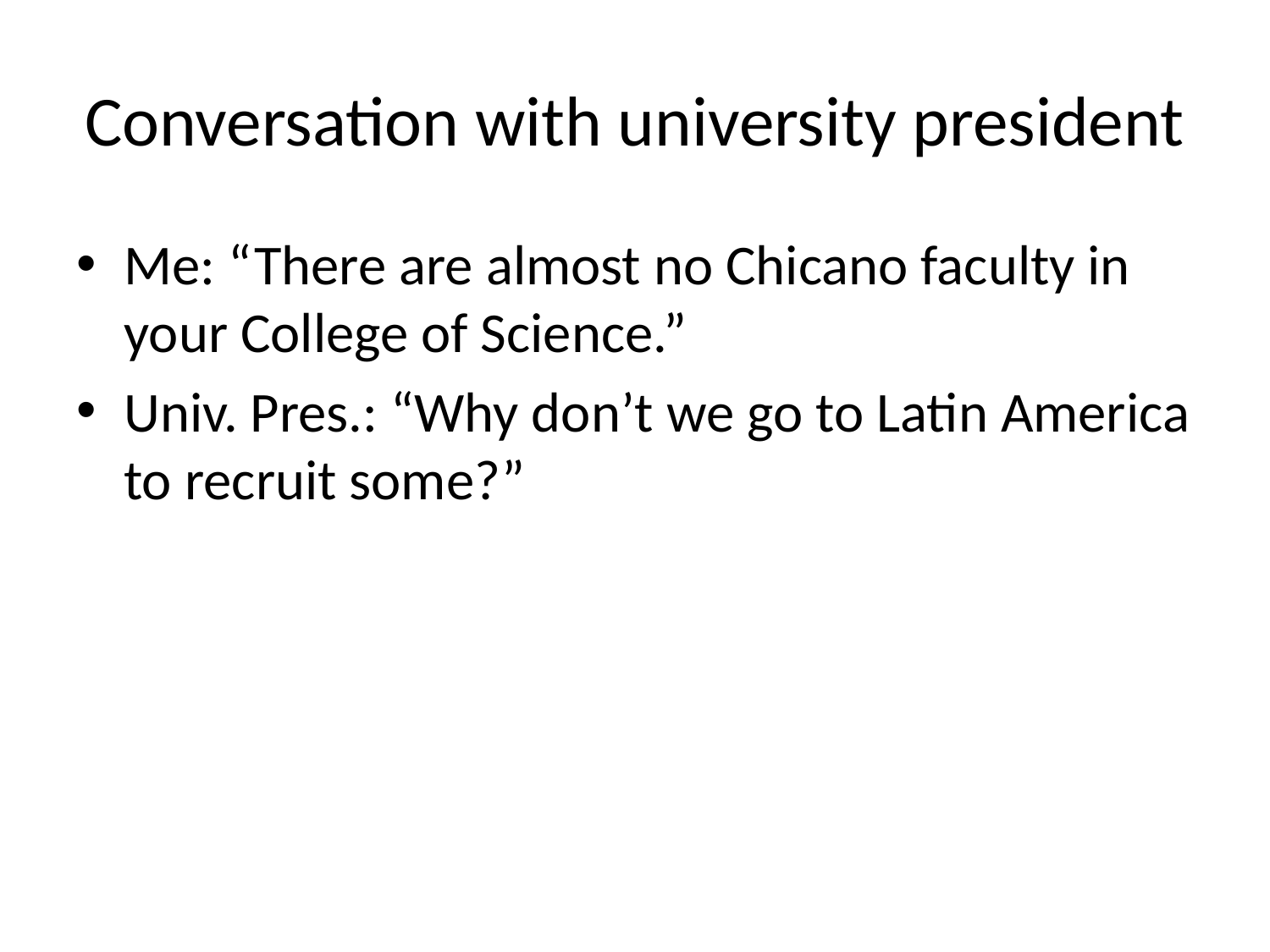

# Conversation with university president
Me: “There are almost no Chicano faculty in your College of Science.”
Univ. Pres.: “Why don’t we go to Latin America to recruit some?”